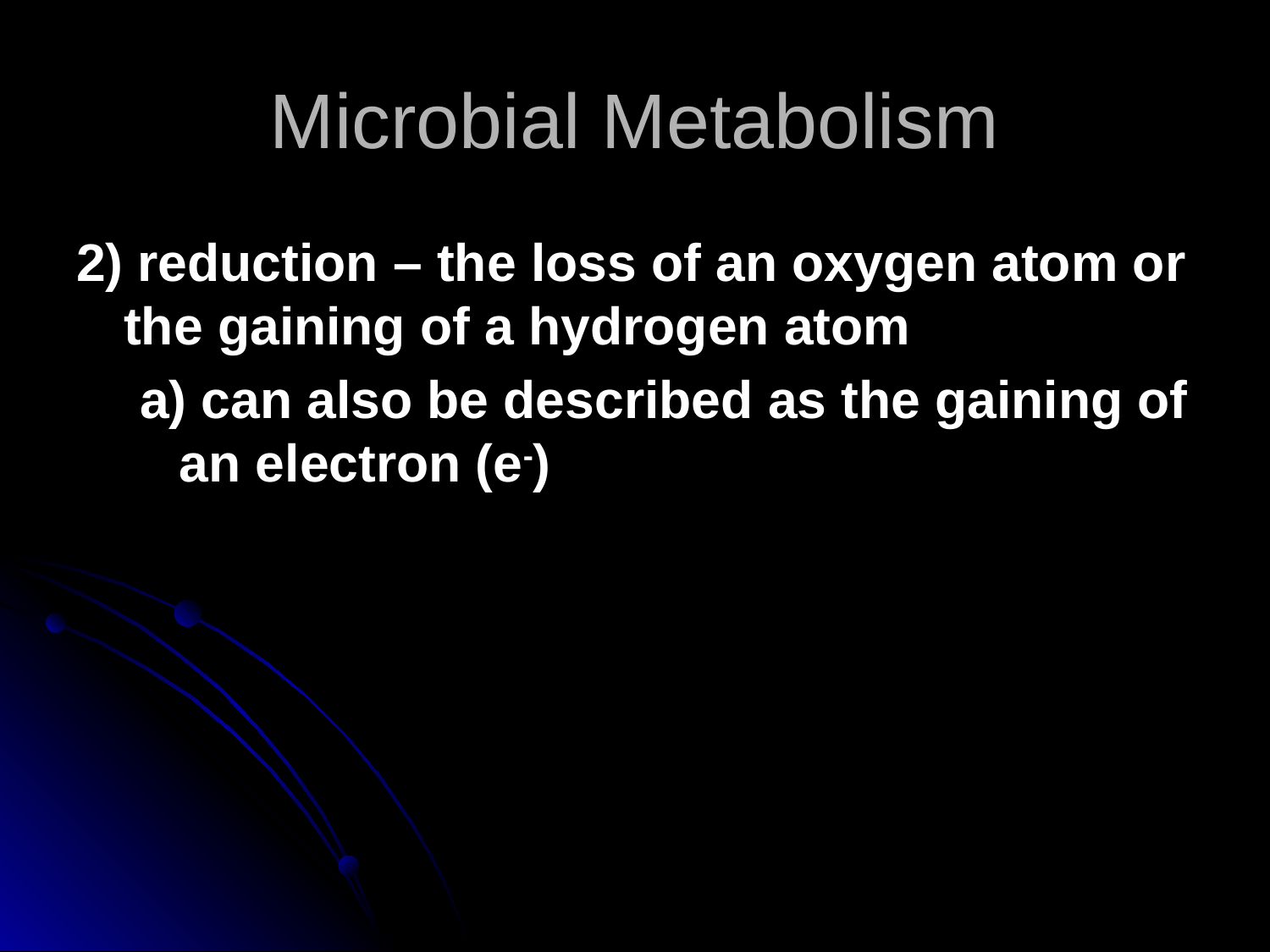

Microbial Metabolism
2) reduction – the loss of an oxygen atom or the gaining of a hydrogen atom
a) can also be described as the gaining of an electron (e-)